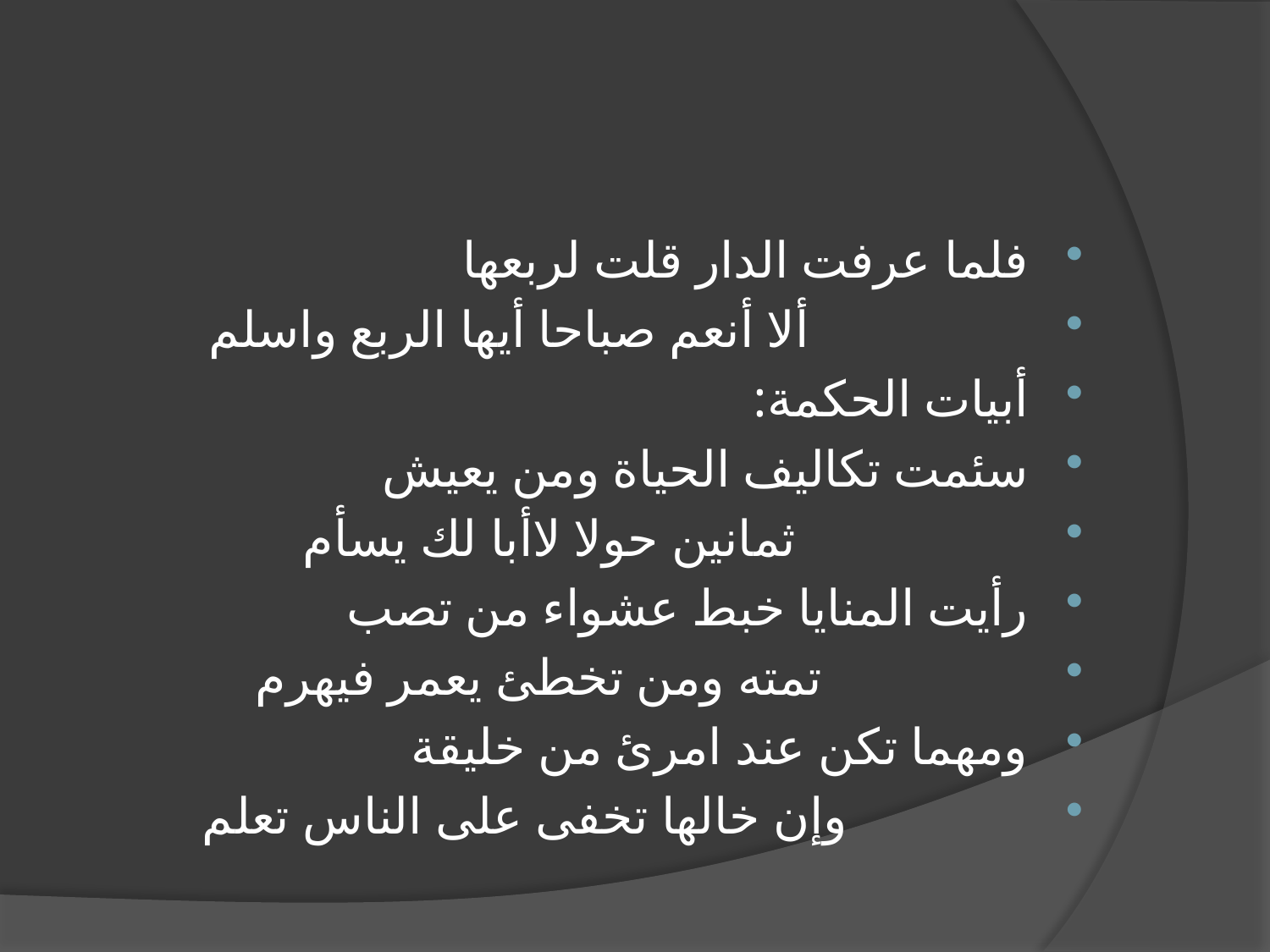

#
فلما عرفت الدار قلت لربعها
                 ألا أنعم صباحا أيها الربع واسلم
أبيات الحكمة:
سئمت تكاليف الحياة ومن يعيش
                  ثمانين حولا لاأبا لك يسأم
رأيت المنايا خبط عشواء من تصب
                تمته ومن تخطئ يعمر فيهرم
ومهما تكن عند امرئ من خليقة
              وإن خالها تخفى على الناس تعلم